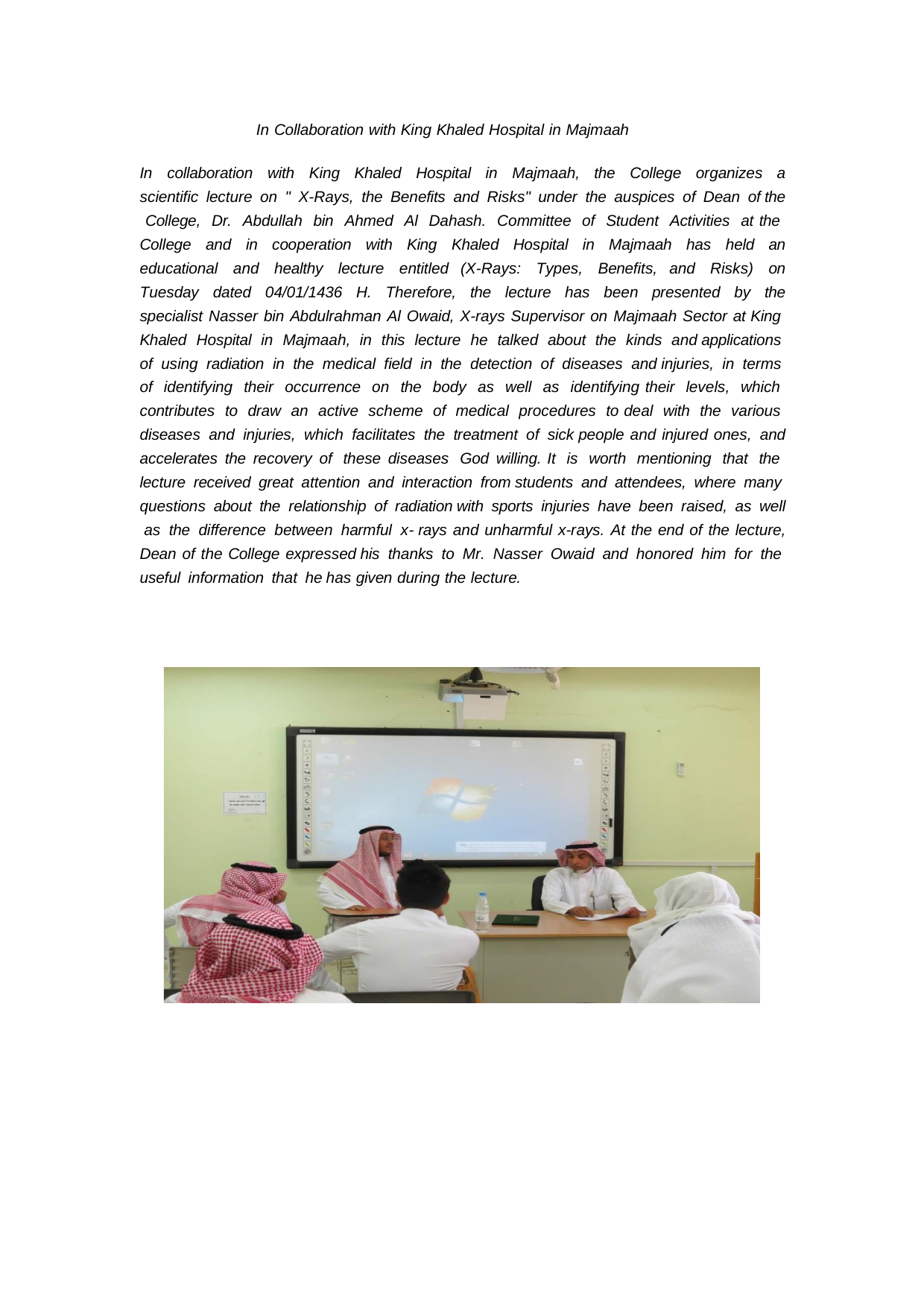

In Collaboration with King Khaled Hospital in Majmaah

In  collaboration  with  King  Khaled  Hospital  in  Majmaah,  the  College  organizes  a scientific  lecture  on  "  X-Rays,  the  Benefits  and  Risks"  under  the  auspices  of  Dean  of the  College,  Dr.  Abdullah  bin  Ahmed  Al  Dahash.  Committee  of  Student  Activities  at the  College  and  in  cooperation  with  King  Khaled  Hospital  in  Majmaah  has  held  an educational   and   healthy   lecture   entitled  (X-Rays:   Types,   Benefits,  and   Risks)   on Tuesday  dated  04/01/1436  H.  Therefore,  the  lecture  has  been  presented  by  the specialist Nasser bin Abdulrahman Al Owaid, X-rays Supervisor on Majmaah Sector at King  Khaled  Hospital  in  Majmaah,  in  this  lecture  he  talked  about  the  kinds  and applications  of  using  radiation  in  the  medical  field  in  the  detection  of  diseases  and injuries,  in  terms  of  identifying  their  occurrence  on  the  body  as  well  as  identifying their  levels,  which  contributes  to  draw  an  active  scheme  of  medical  procedures  to deal  with  the  various  diseases  and  injuries,  which  facilitates  the  treatment  of  sick people and injured ones,  and accelerates the recovery of  these diseases  God willing. It  is  worth  mentioning  that  the  lecture  received  great  attention  and  interaction  from students  and  attendees,  where  many  questions  about  the  relationship  of  radiation with  sports  injuries  have  been  raised,  as  well  as  the  difference  between  harmful  x- rays and unharmful x-rays. At the end of the lecture, Dean of the College expressed his  thanks  to  Mr.  Nasser  Owaid  and  honored  him  for  the  useful  information  that  he has given during the lecture.